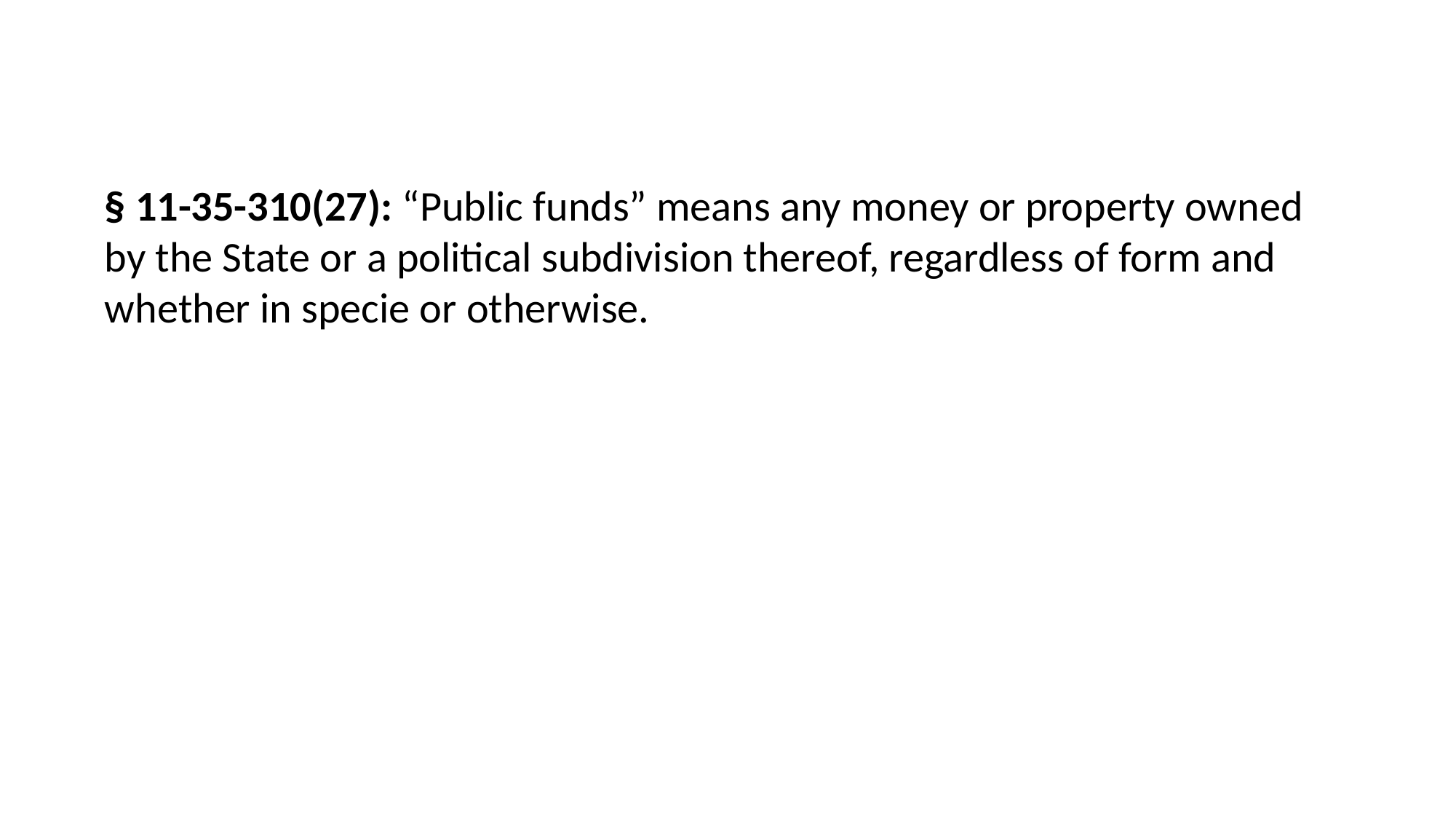

§ 11-35-310(27): “Public funds” means any money or property owned by the State or a political subdivision thereof, regardless of form and whether in specie or otherwise.